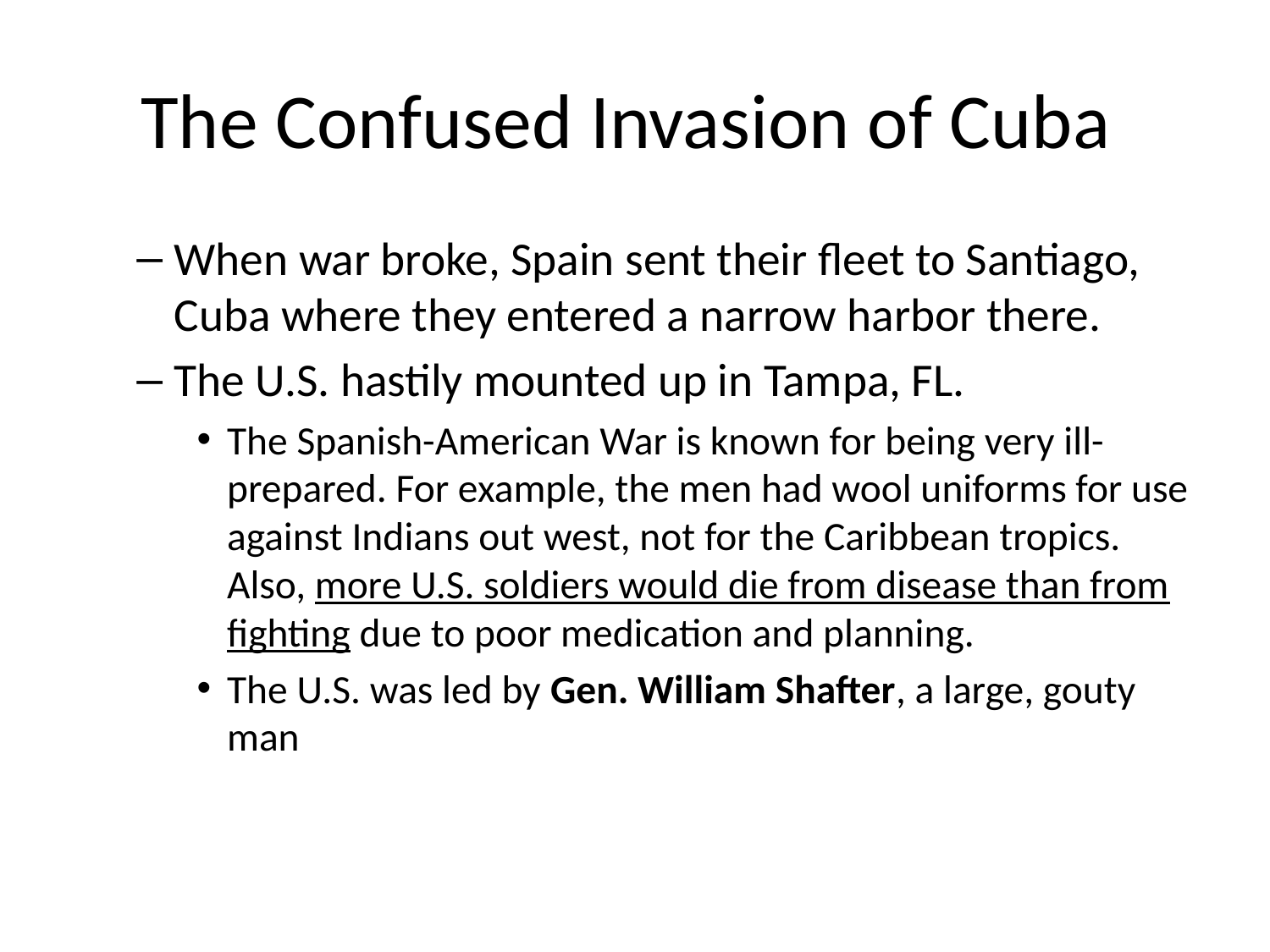

# The Confused Invasion of Cuba
When war broke, Spain sent their fleet to Santiago, Cuba where they entered a narrow harbor there.
The U.S. hastily mounted up in Tampa, FL.
The Spanish-American War is known for being very ill-prepared. For example, the men had wool uniforms for use against Indians out west, not for the Caribbean tropics. Also, more U.S. soldiers would die from disease than from fighting due to poor medication and planning.
The U.S. was led by Gen. William Shafter, a large, gouty man